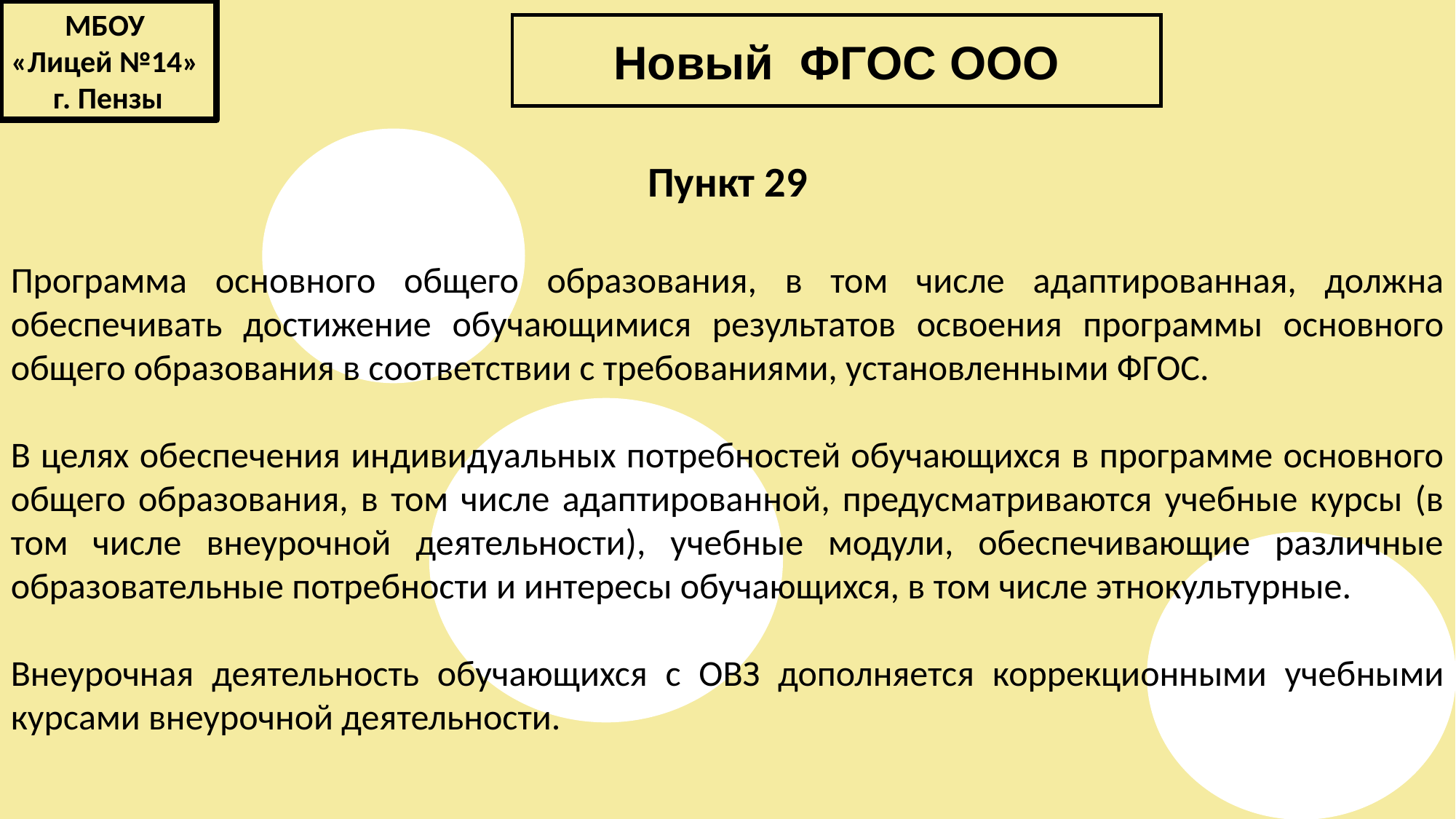

МБОУ
«Лицей №14»
г. Пензы
Новый  ФГОС ООО

Пункт 29

Программа основного общего образования, в том числе адаптированная, должна обеспечивать достижение обучающимися результатов освоения программы основного общего образования в соответствии с требованиями, установленными ФГОС.

В целях обеспечения индивидуальных потребностей обучающихся в программе основного общего образования, в том числе адаптированной, предусматриваются учебные курсы (в том числе внеурочной деятельности), учебные модули, обеспечивающие различные образовательные потребности и интересы обучающихся, в том числе этнокультурные.

Внеурочная деятельность обучающихся с ОВЗ дополняется коррекционными учебными курсами внеурочной деятельности.